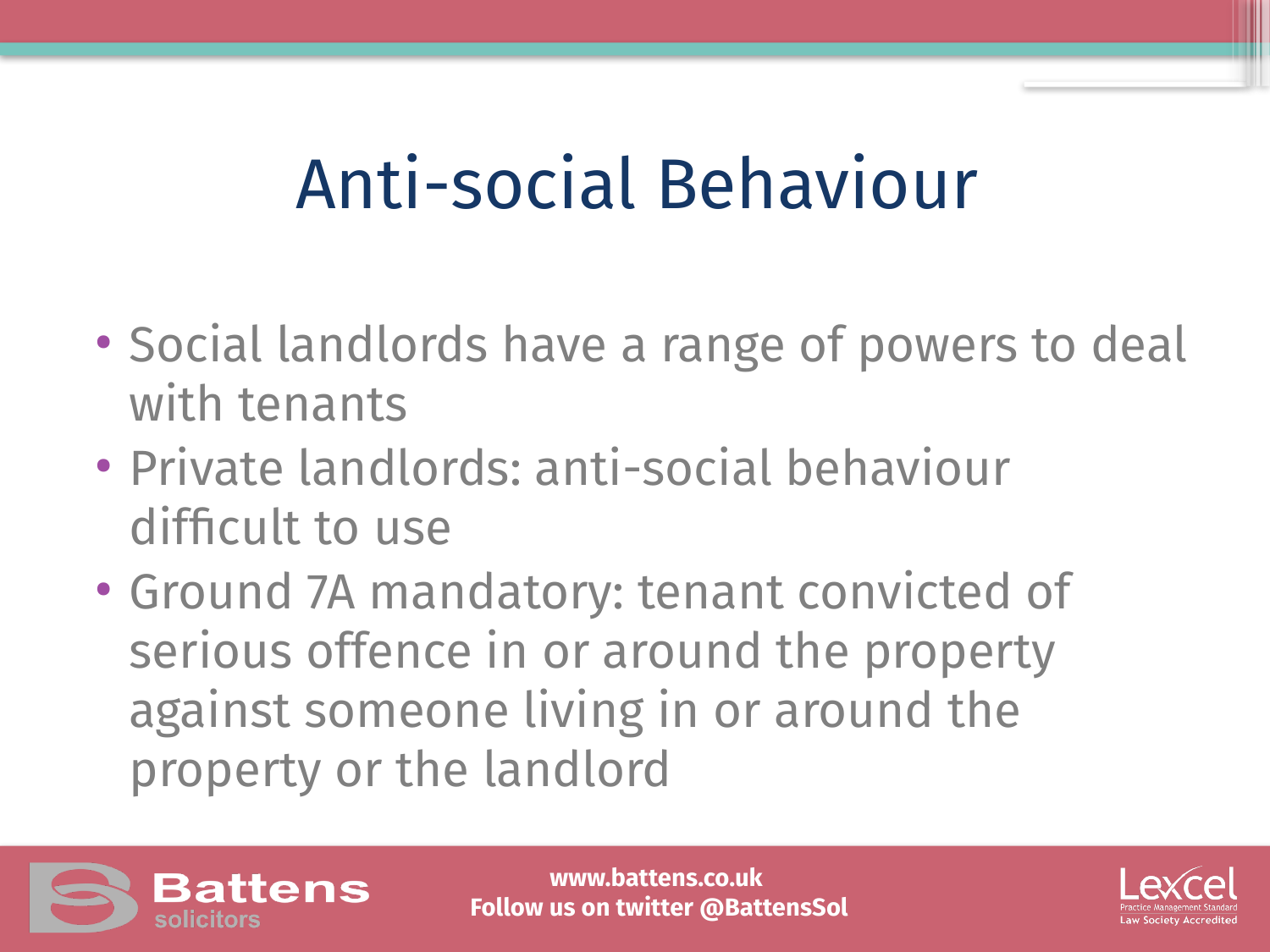

# Anti-social Behaviour
Social landlords have a range of powers to deal with tenants
Private landlords: anti-social behaviour difficult to use
Ground 7A mandatory: tenant convicted of serious offence in or around the property against someone living in or around the property or the landlord